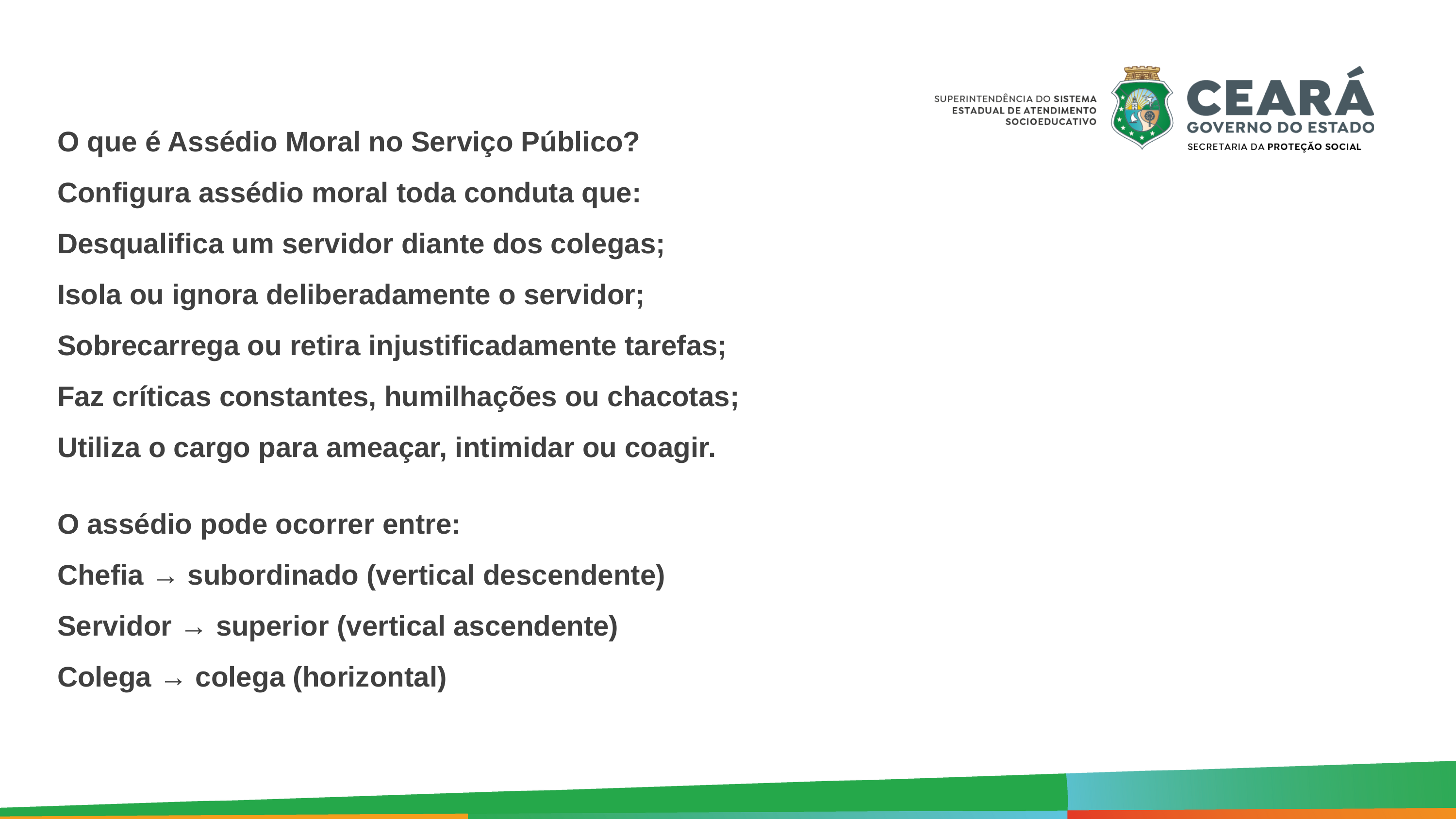

O que é Assédio Moral no Serviço Público?

Configura assédio moral toda conduta que:

Desqualifica um servidor diante dos colegas;

Isola ou ignora deliberadamente o servidor;

Sobrecarrega ou retira injustificadamente tarefas;

Faz críticas constantes, humilhações ou chacotas;

Utiliza o cargo para ameaçar, intimidar ou coagir.

O assédio pode ocorrer entre:

Chefia → subordinado (vertical descendente)

Servidor → superior (vertical ascendente)

Colega → colega (horizontal)